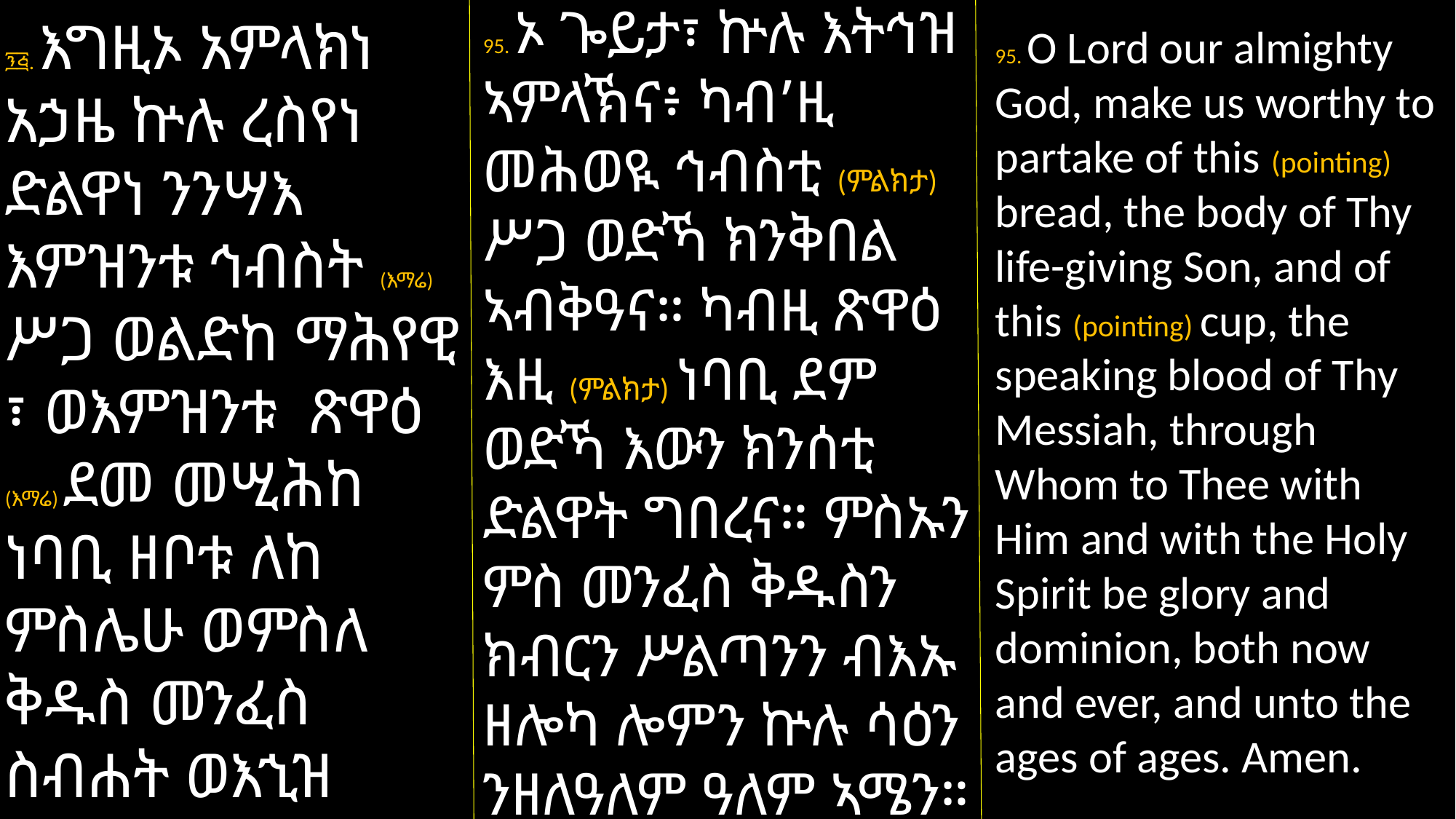

95. ኦ ጐይታ፣ ኵሉ እትኅዝ ኣምላኽና፥ ካብ’ዚ መሕወዪ ኅብስቲ (ምልክታ) ሥጋ ወድኻ ክንቅበል ኣብቅዓና። ካብዚ ጽዋዕ እዚ (ምልክታ) ነባቢ ደም ወድኻ እውን ክንሰቲ ድልዋት ግበረና። ምስኡን ምስ መንፈስ ቅዱስን ክብርን ሥልጣንን ብእኡ ዘሎካ ሎምን ኵሉ ሳዕን ንዘለዓለም ዓለም ኣሜን።
፺፭. እግዚኦ አምላክነ አኃዜ ኵሉ ረስየነ ድልዋነ ንንሣእ እምዝንቱ ኅብስት (እማሬ) ሥጋ ወልድከ ማሕየዊ ፣ ወእምዝንቱ  ጽዋዕ (እማሬ) ደመ መሢሕከ ነባቢ ዘቦቱ ለከ ምስሌሁ ወምስለ ቅዱስ መንፈስ ስብሐት ወእኂዝ ይእዜኒ ወዘልፈኒ ወለዓለመ ዓለም አሜን።
95. O Lord our almighty God, make us worthy to partake of this (pointing) bread, the body of Thy life-giving Son, and of this (pointing) cup, the speaking blood of Thy Messiah, through Whom to Thee with Him and with the Holy Spirit be glory and dominion, both now and ever, and unto the ages of ages. Amen.